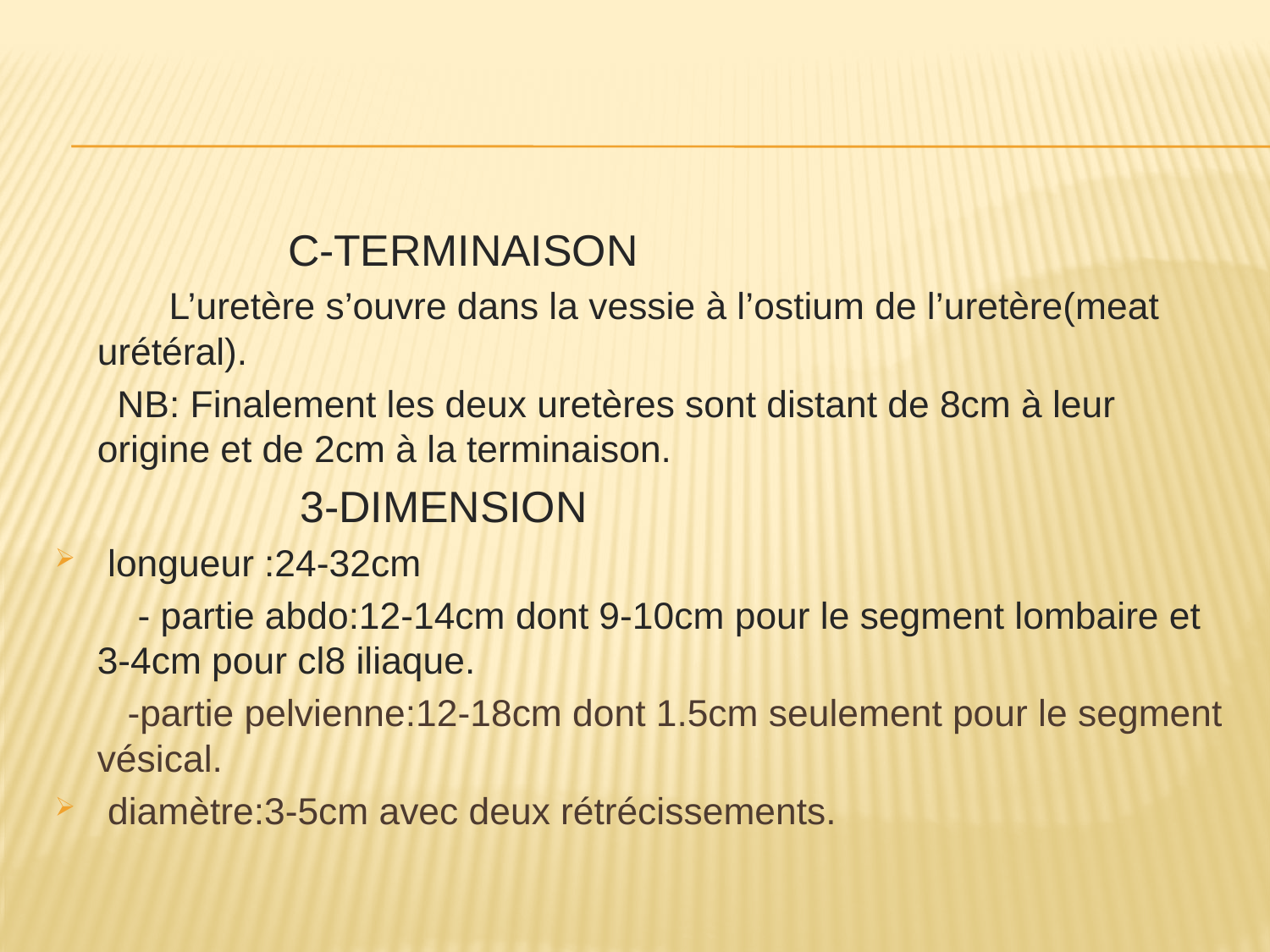

#
                   C-TERMINAISON
           L’uretère s’ouvre dans la vessie à l’ostium de l’uretère(meat urétéral).
      NB: Finalement les deux uretères sont distant de 8cm à leur origine et de 2cm à la terminaison.
                    3-DIMENSION
 longueur :24-32cm
        - partie abdo:12-14cm dont 9-10cm pour le segment lombaire et 3-4cm pour cl8 iliaque.
       -partie pelvienne:12-18cm dont 1.5cm seulement pour le segment vésical.
 diamètre:3-5cm avec deux rétrécissements.